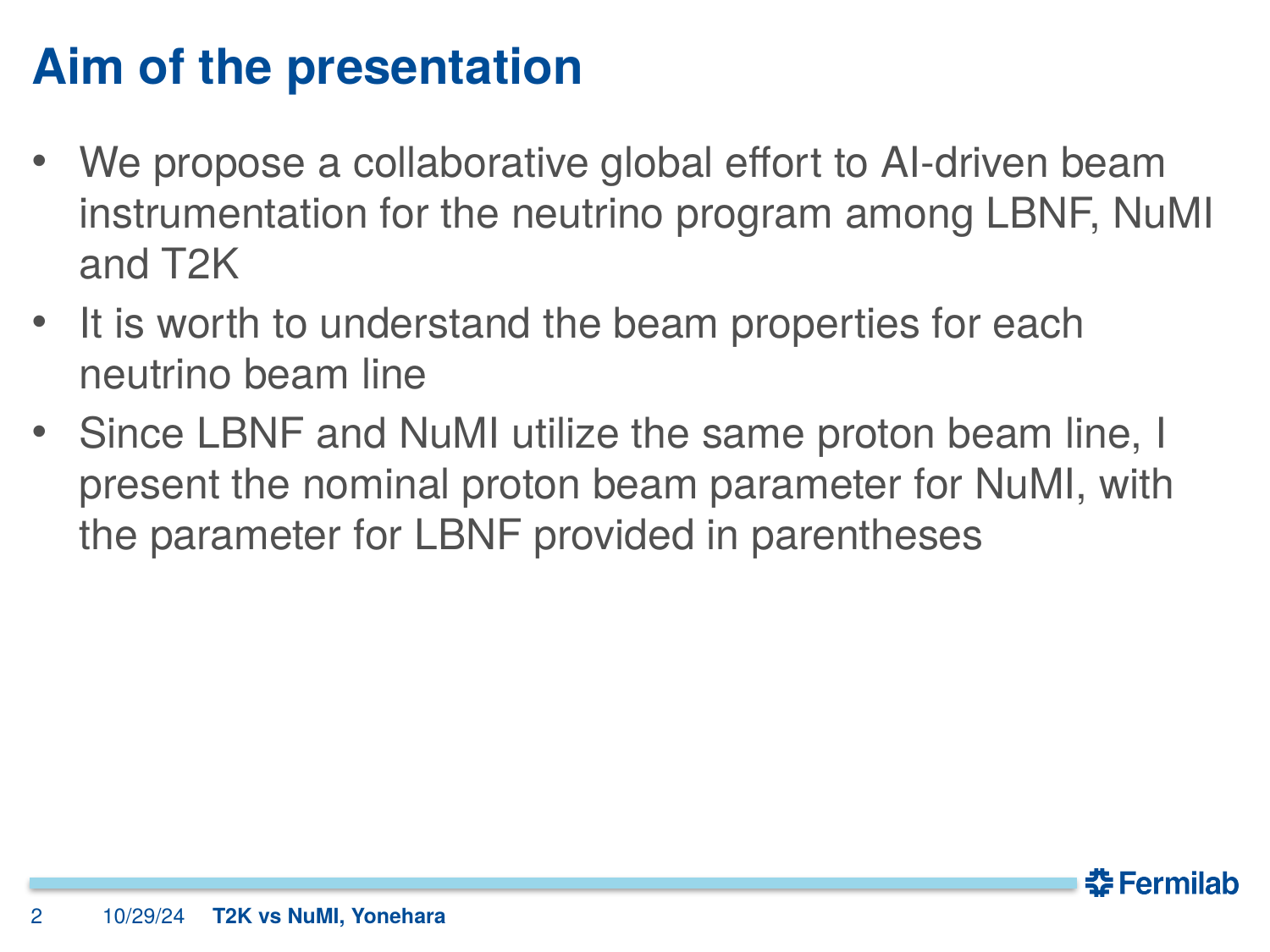

# Aim of the presentation
We propose a collaborative global effort to AI-driven beam instrumentation for the neutrino program among LBNF, NuMI and T2K
It is worth to understand the beam properties for each neutrino beam line
Since LBNF and NuMI utilize the same proton beam line, I present the nominal proton beam parameter for NuMI, with the parameter for LBNF provided in parentheses
2
10/29/24
T2K vs NuMI, Yonehara